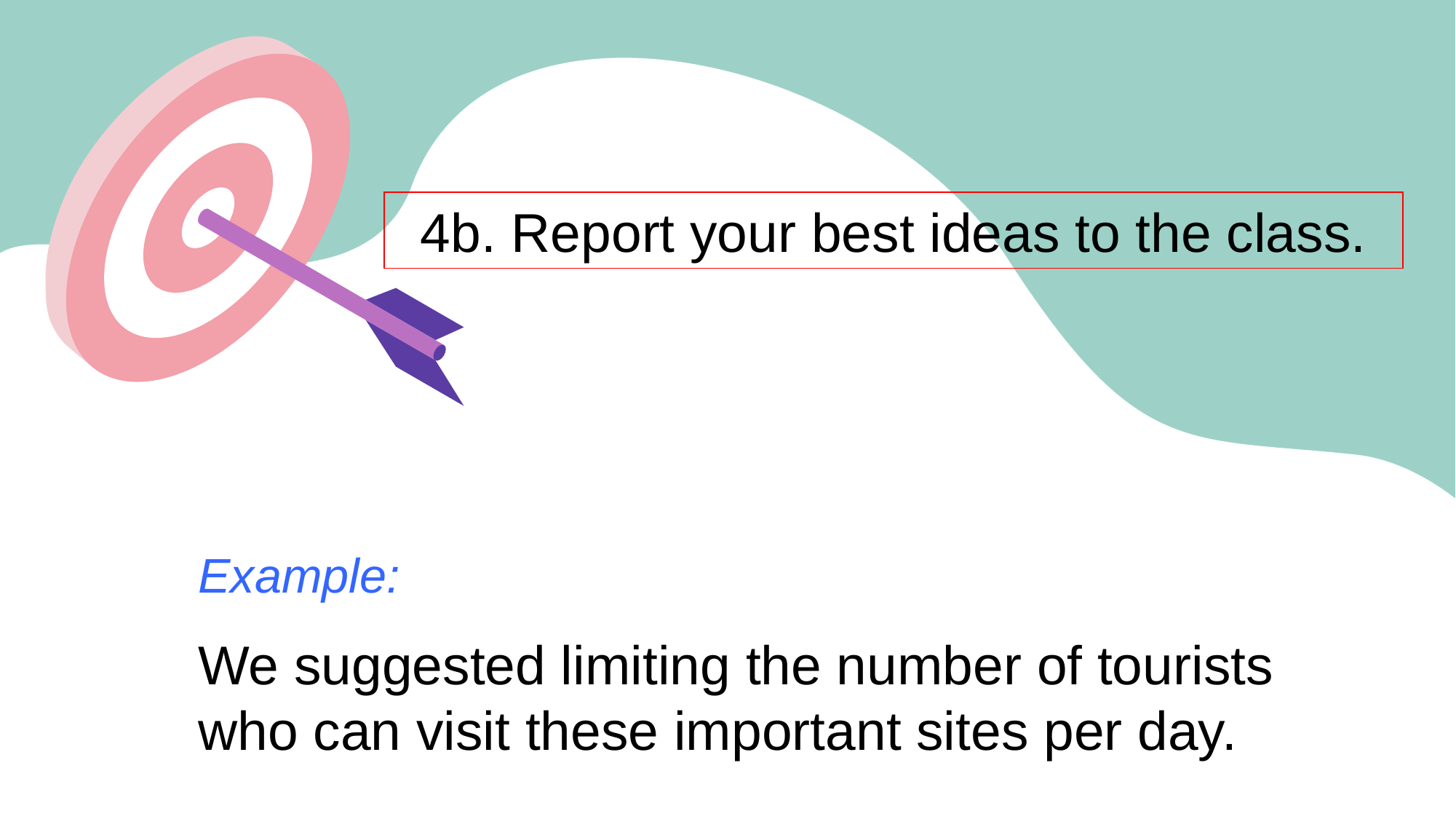

4b. Report your best ideas to the class.
Example:
We suggested limiting the number of tourists
who can visit these important sites per day.